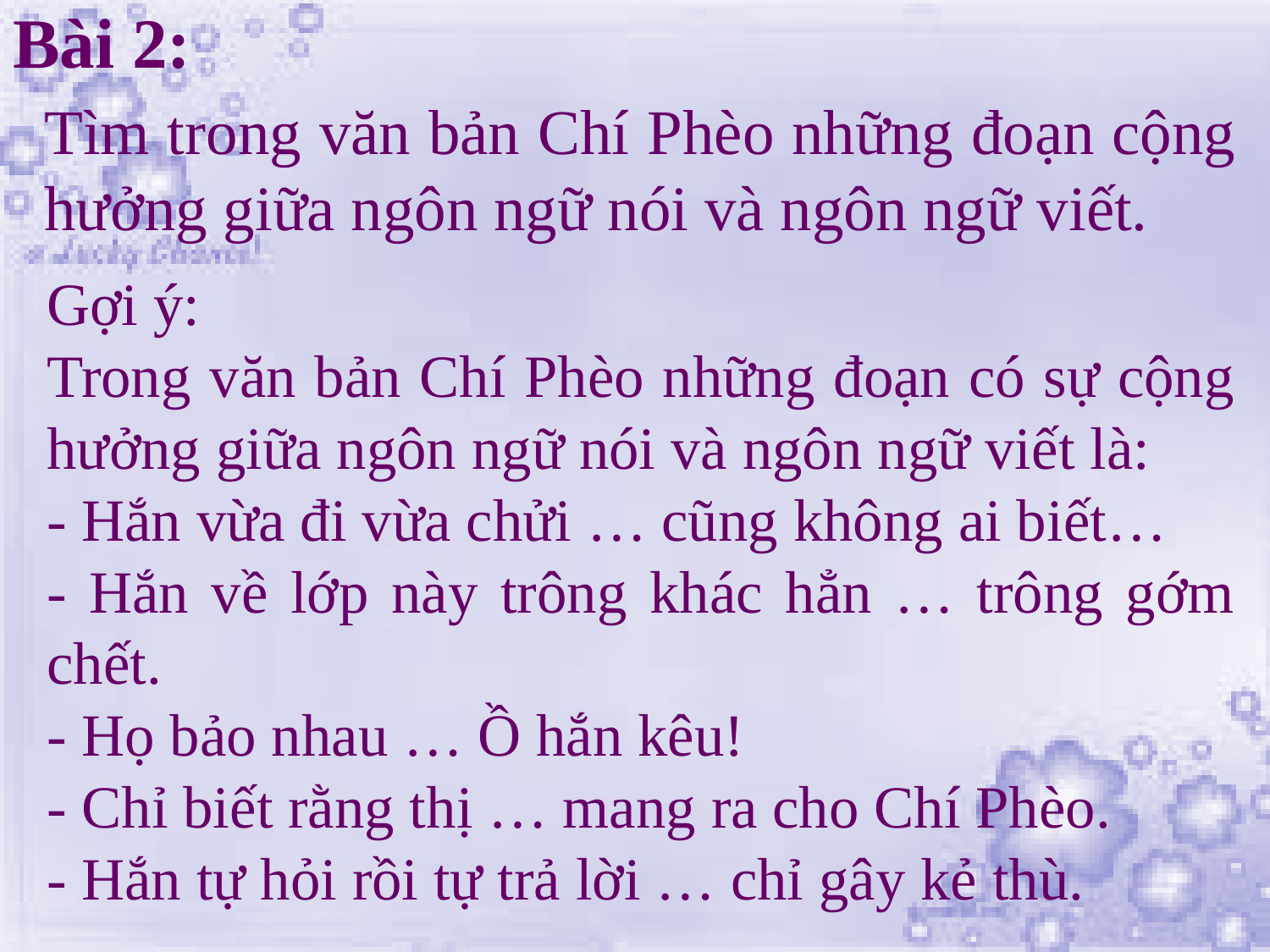

Bài 2:
Tìm trong văn bản Chí Phèo những đoạn cộng hưởng giữa ngôn ngữ nói và ngôn ngữ viết.
Gợi ý:
Trong văn bản Chí Phèo những đoạn có sự cộng hưởng giữa ngôn ngữ nói và ngôn ngữ viết là:
- Hắn vừa đi vừa chửi … cũng không ai biết…
- Hắn về lớp này trông khác hẳn … trông gớm chết.
- Họ bảo nhau … Ồ hắn kêu!
- Chỉ biết rằng thị … mang ra cho Chí Phèo.
- Hắn tự hỏi rồi tự trả lời … chỉ gây kẻ thù.